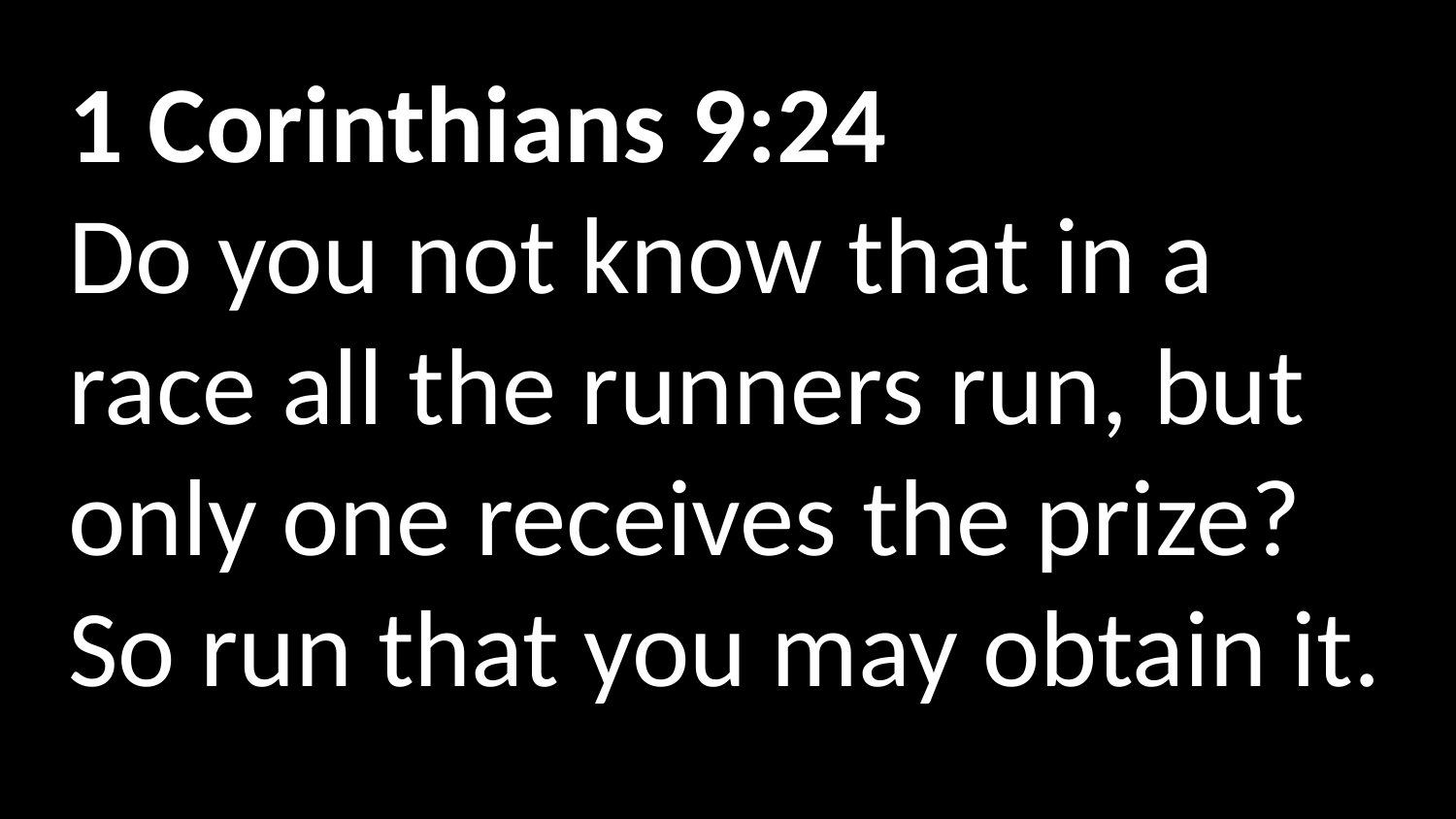

1 Corinthians 9:24
Do you not know that in a race all the runners run, but only one receives the prize? So run that you may obtain it.